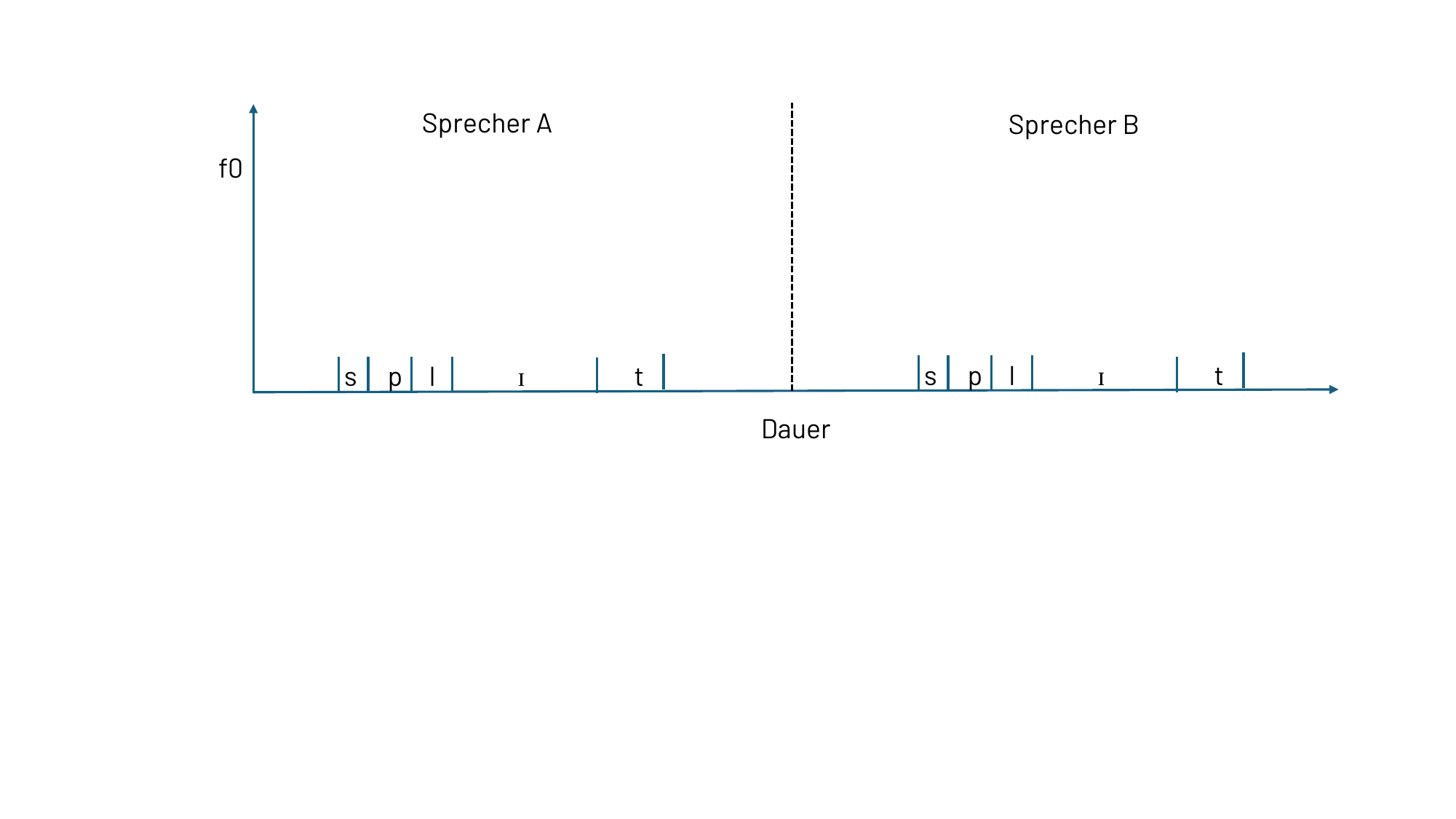

Sprecher A
Sprecher B
f0
s
p
l
ɪ
t
s
p
l
ɪ
t
Dauer